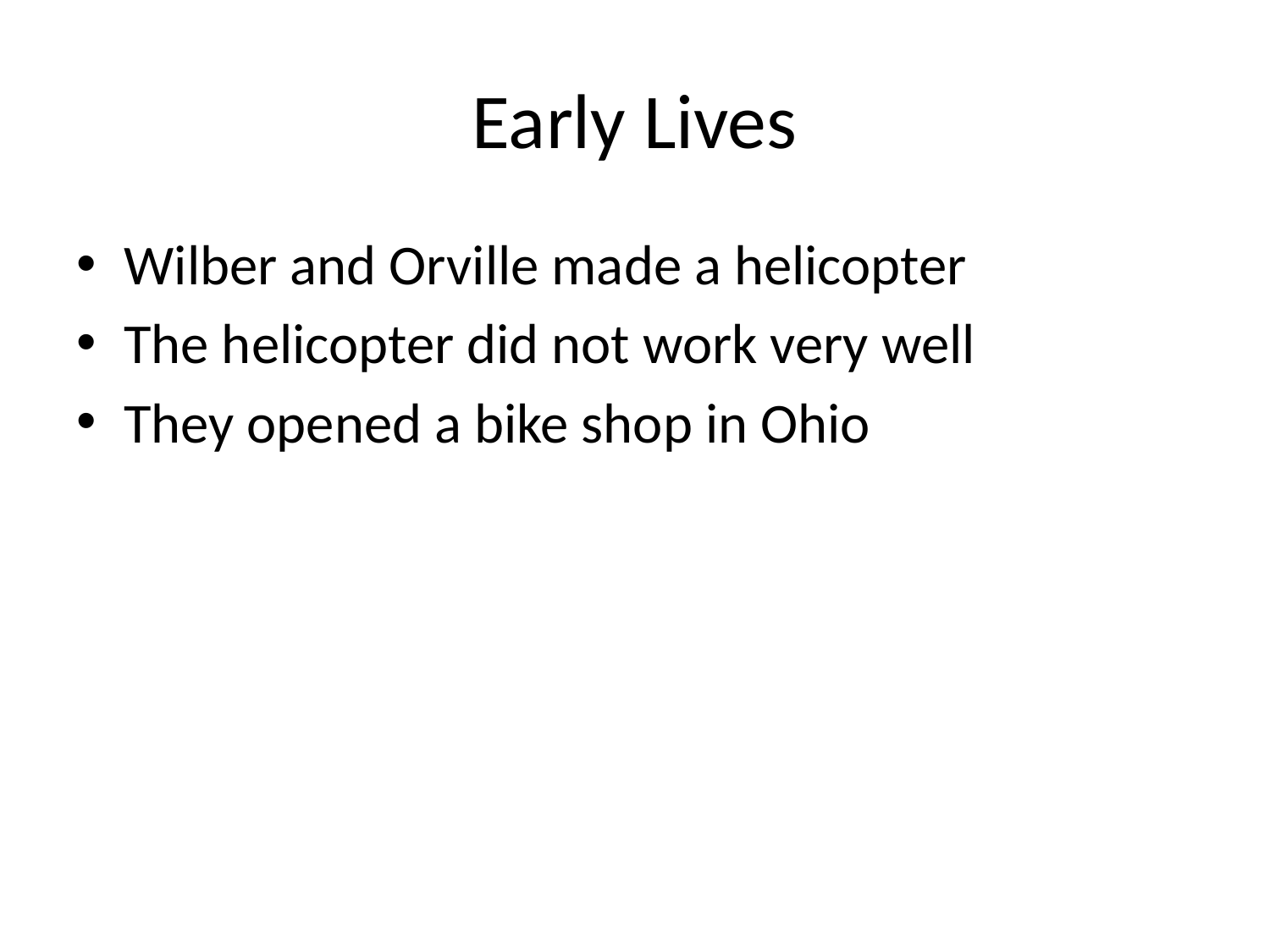

# Early Lives
Wilber and Orville made a helicopter
The helicopter did not work very well
They opened a bike shop in Ohio